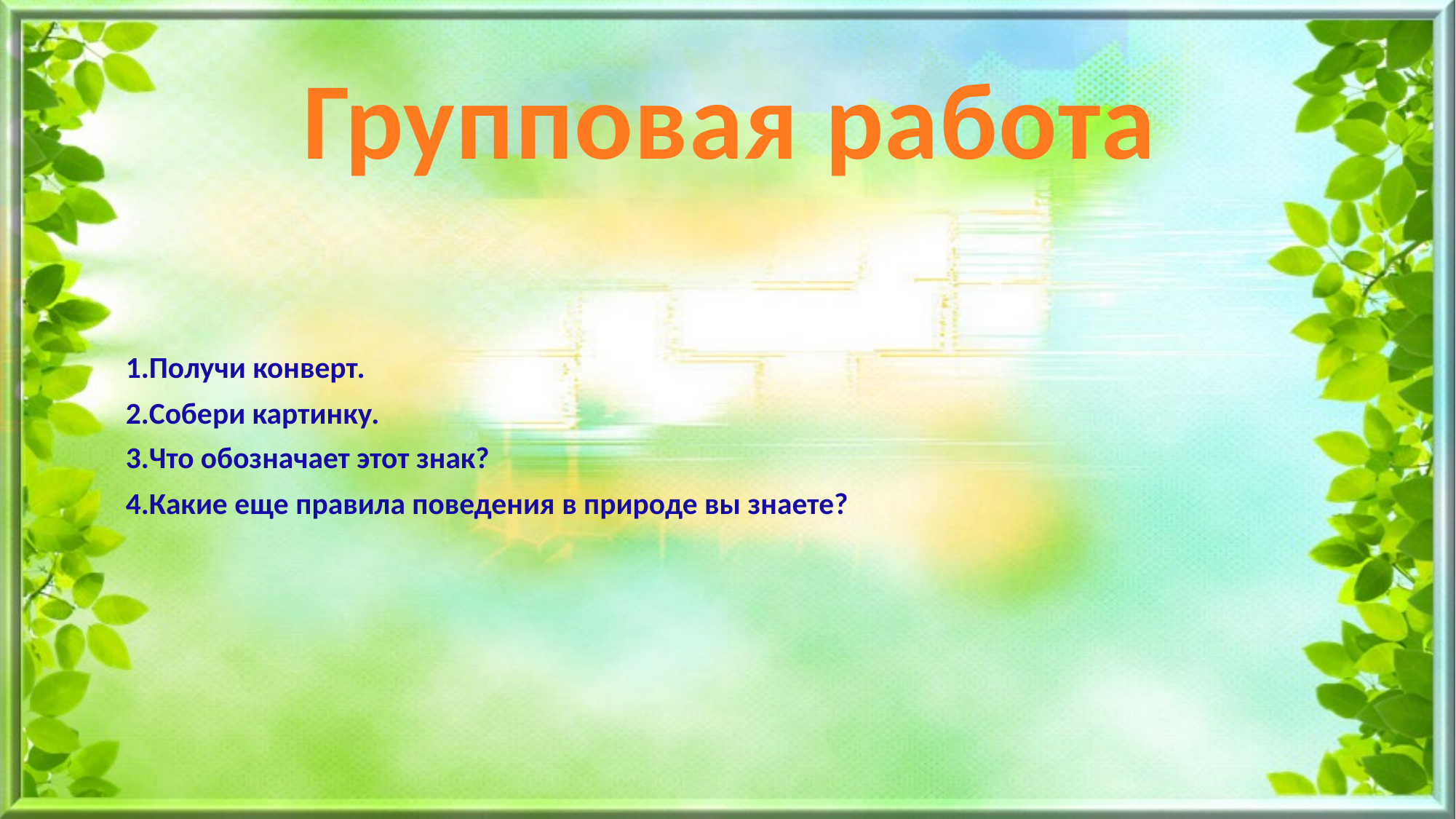

Групповая работа
1.Получи конверт.
2.Собери картинку.
3.Что обозначает этот знак?
4.Какие еще правила поведения в природе вы знаете?
#